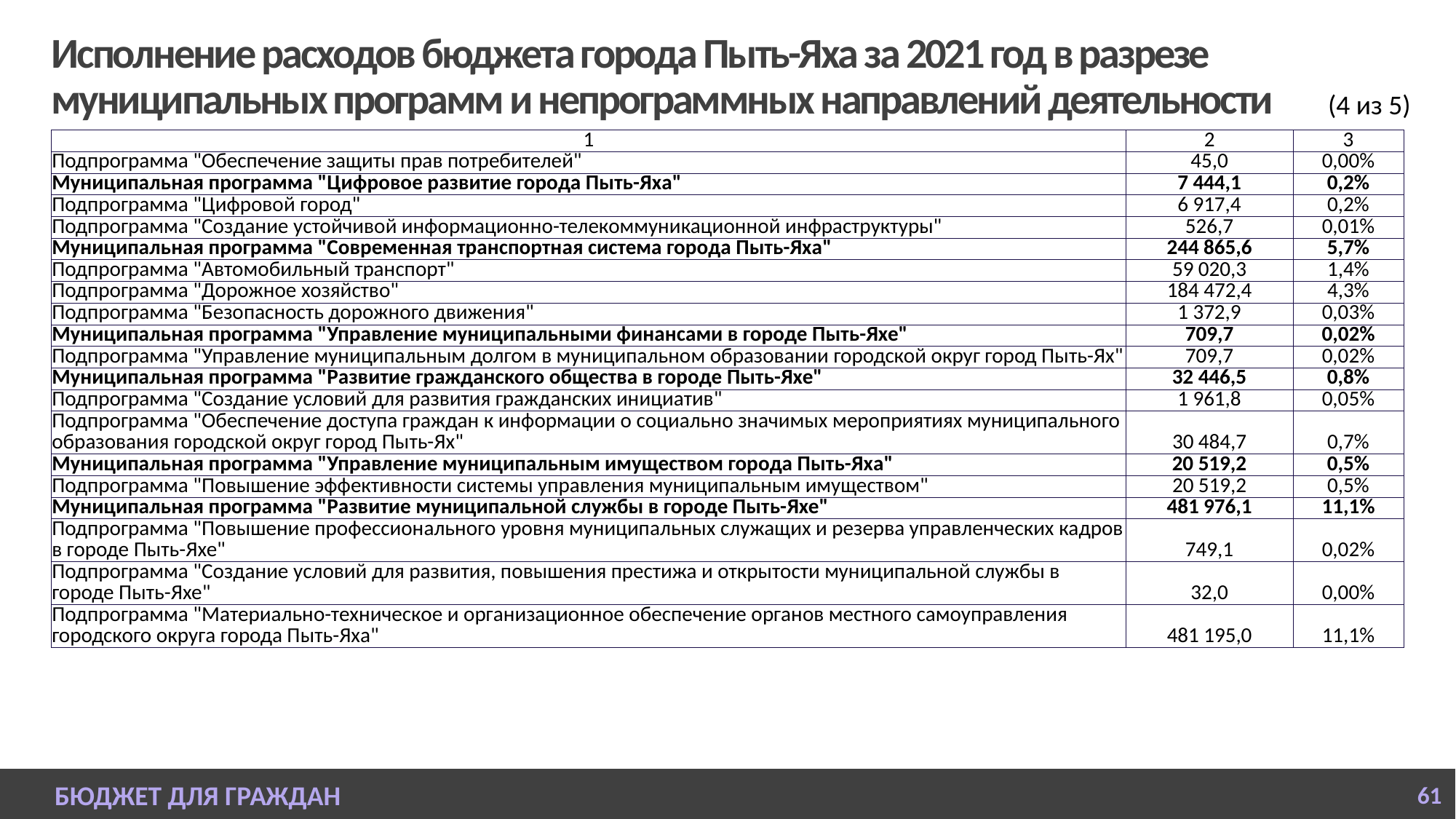

# Исполнение расходов бюджета города Пыть-Яха за 2021 год в разрезе муниципальных программ и непрограммных направлений деятельности
(4 из 5)
| 1 | 2 | 3 |
| --- | --- | --- |
| Подпрограмма "Обеспечение защиты прав потребителей" | 45,0 | 0,00% |
| Муниципальная программа "Цифровое развитие города Пыть-Яха" | 7 444,1 | 0,2% |
| Подпрограмма "Цифровой город" | 6 917,4 | 0,2% |
| Подпрограмма "Создание устойчивой информационно-телекоммуникационной инфраструктуры" | 526,7 | 0,01% |
| Муниципальная программа "Современная транспортная система города Пыть-Яха" | 244 865,6 | 5,7% |
| Подпрограмма "Автомобильный транспорт" | 59 020,3 | 1,4% |
| Подпрограмма "Дорожное хозяйство" | 184 472,4 | 4,3% |
| Подпрограмма "Безопасность дорожного движения" | 1 372,9 | 0,03% |
| Муниципальная программа "Управление муниципальными финансами в городе Пыть-Яхе" | 709,7 | 0,02% |
| Подпрограмма "Управление муниципальным долгом в муниципальном образовании городской округ город Пыть-Ях" | 709,7 | 0,02% |
| Муниципальная программа "Развитие гражданского общества в городе Пыть-Яхе" | 32 446,5 | 0,8% |
| Подпрограмма "Создание условий для развития гражданских инициатив" | 1 961,8 | 0,05% |
| Подпрограмма "Обеспечение доступа граждан к информации о социально значимых мероприятиях муниципального образования городской округ город Пыть-Ях" | 30 484,7 | 0,7% |
| Муниципальная программа "Управление муниципальным имуществом города Пыть-Яха" | 20 519,2 | 0,5% |
| Подпрограмма "Повышение эффективности системы управления муниципальным имуществом" | 20 519,2 | 0,5% |
| Муниципальная программа "Развитие муниципальной службы в городе Пыть-Яхе" | 481 976,1 | 11,1% |
| Подпрограмма "Повышение профессионального уровня муниципальных служащих и резерва управленческих кадров в городе Пыть-Яхе" | 749,1 | 0,02% |
| Подпрограмма "Создание условий для развития, повышения престижа и открытости муниципальной службы в городе Пыть-Яхе" | 32,0 | 0,00% |
| Подпрограмма "Материально-техническое и организационное обеспечение органов местного самоуправления городского округа города Пыть-Яха" | 481 195,0 | 11,1% |
БЮДЖЕТ ДЛЯ ГРАЖДАН
61